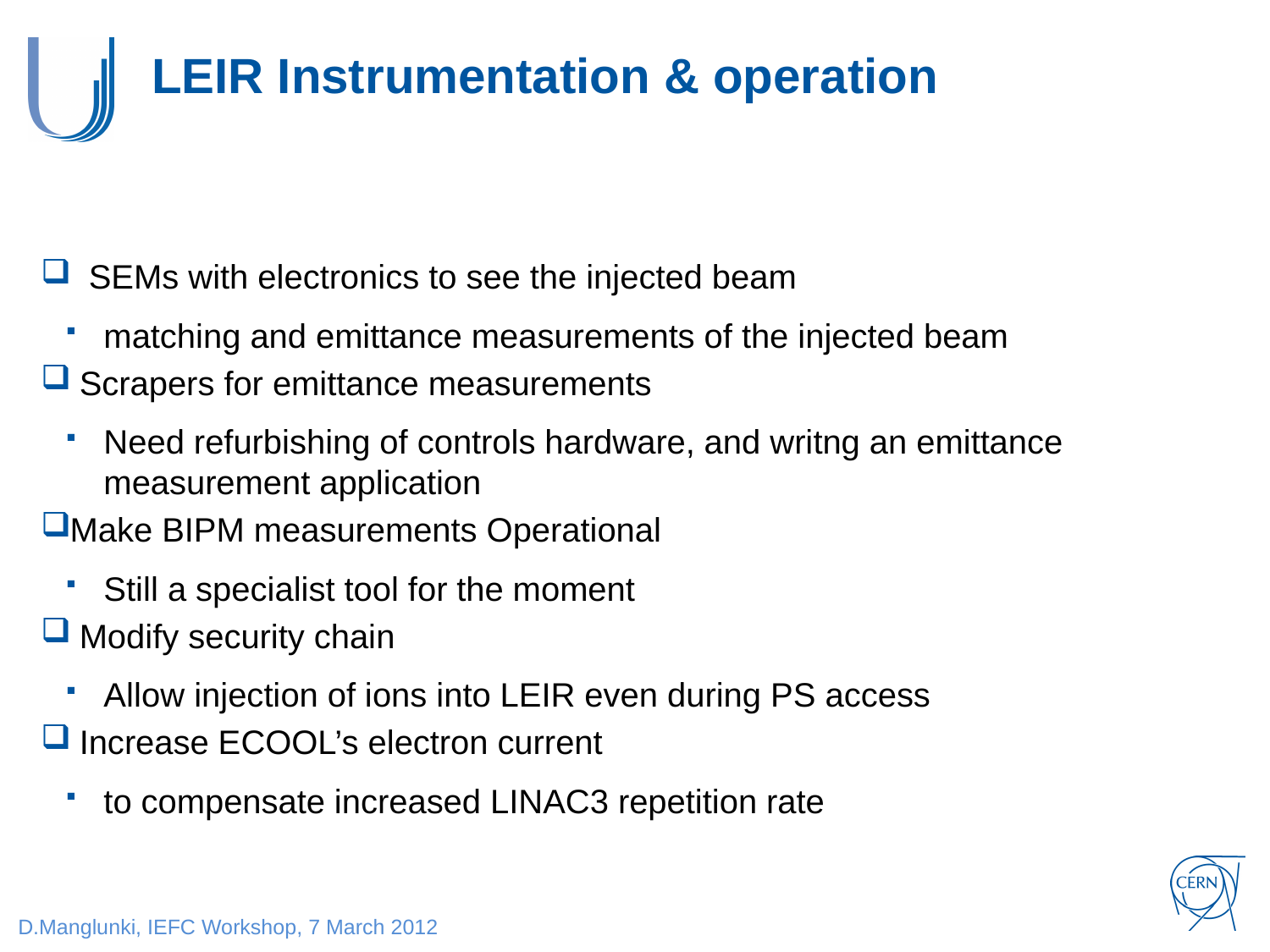

# LEIR Instrumentation & operation
  SEMs with electronics to see the injected beam
matching and emittance measurements of the injected beam
 Scrapers for emittance measurements
Need refurbishing of controls hardware, and writng an emittance measurement application
Make BIPM measurements Operational
Still a specialist tool for the moment
 Modify security chain
Allow injection of ions into LEIR even during PS access
 Increase ECOOL’s electron current
to compensate increased LINAC3 repetition rate